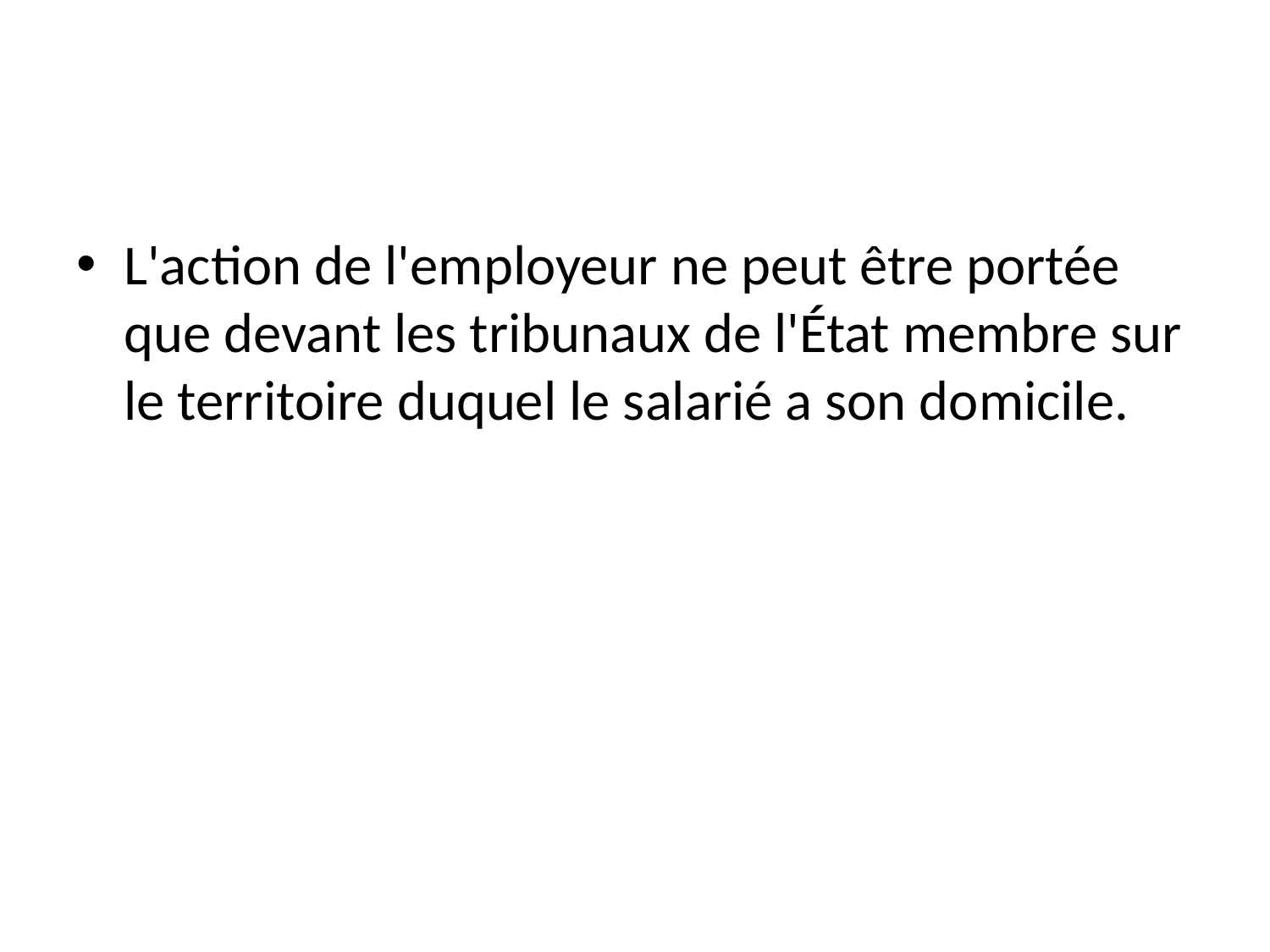

#
L'action de l'employeur ne peut être portée que devant les tribunaux de l'État membre sur le territoire duquel le salarié a son domicile.